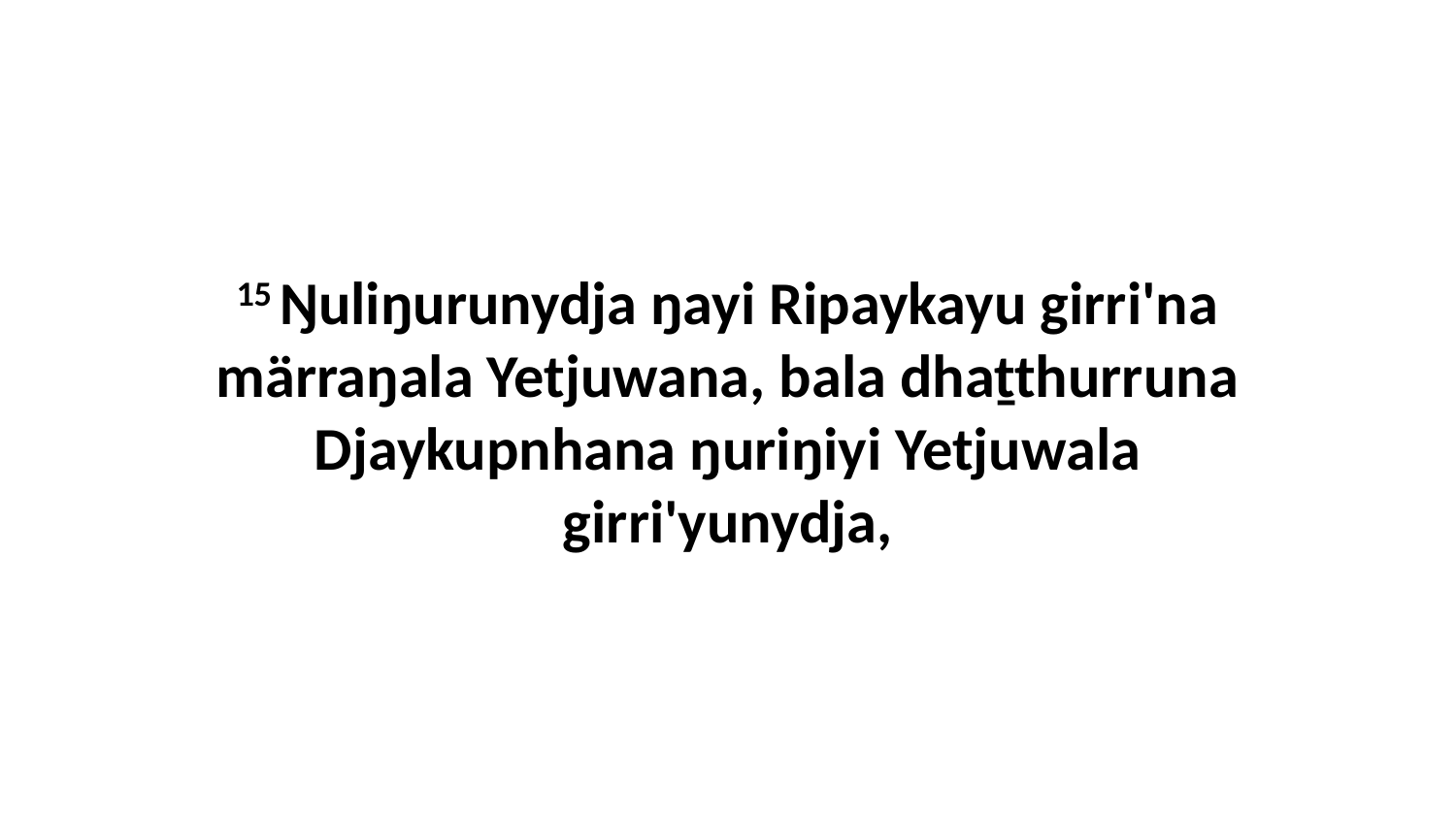

15 Ŋuliŋurunydja ŋayi Ripaykayu girri'na märraŋala Yetjuwana, bala dhaṯthurruna Djaykupnhana ŋuriŋiyi Yetjuwala girri'yunydja,